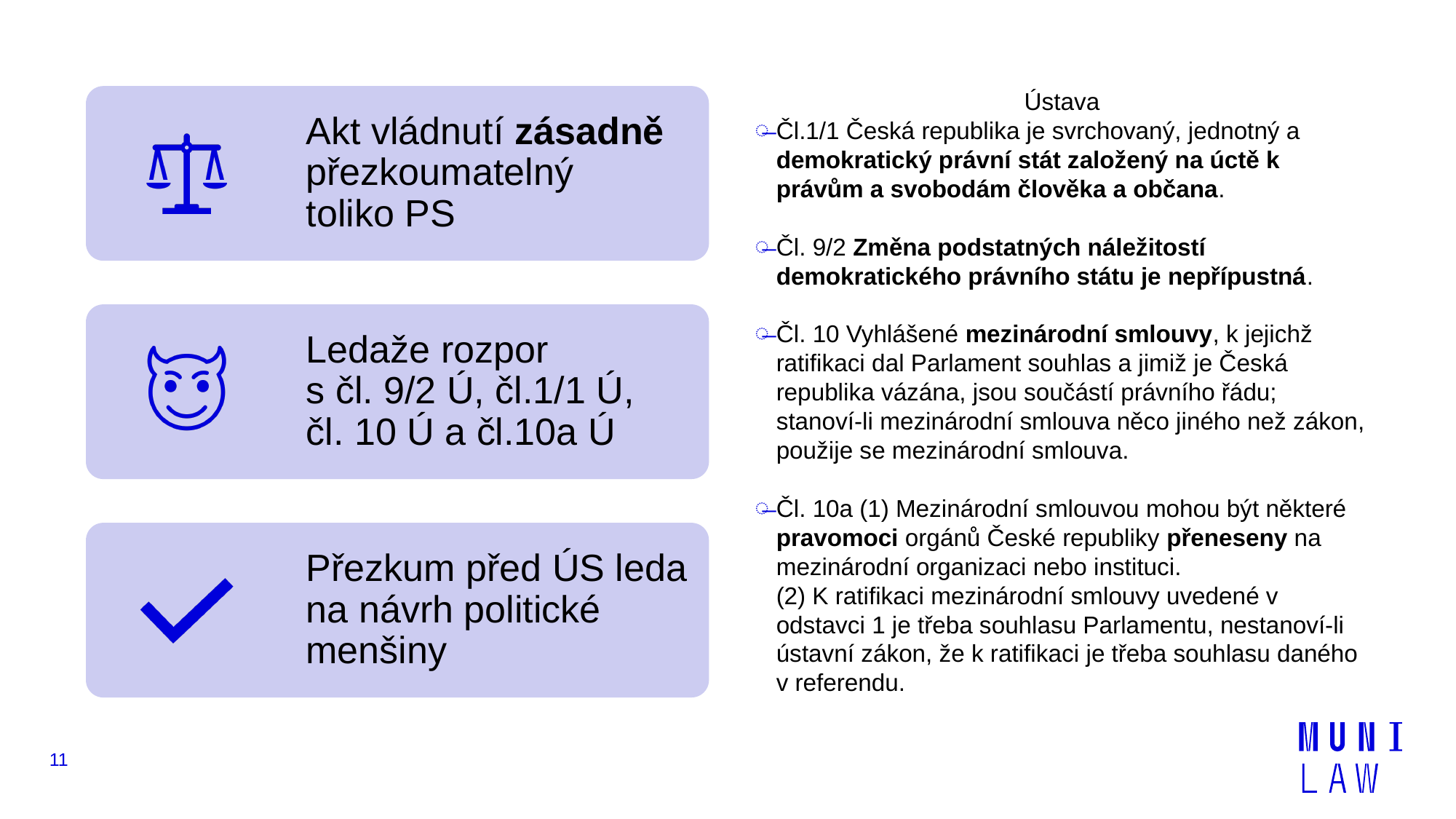

Akt vládnutí zásadně přezkoumatelný
toliko PS
Ledaže rozpor
s čl. 9/2 Ú, čl.1/1 Ú,
čl. 10 Ú a čl.10a Ú
Přezkum před ÚS leda na návrh politické menšiny
Ústava
Čl.1/1 Česká republika je svrchovaný, jednotný a demokratický právní stát založený na úctě k právům a svobodám člověka a občana.

Čl. 9/2 Změna podstatných náležitostí demokratického právního státu je nepřípustná.

Čl. 10 Vyhlášené mezinárodní smlouvy, k jejichž ratifikaci dal Parlament souhlas a jimiž je Česká republika vázána, jsou součástí právního řádu; stanoví-li mezinárodní smlouva něco jiného než zákon, použije se mezinárodní smlouva.

Čl. 10a (1) Mezinárodní smlouvou mohou být některé pravomoci orgánů České republiky přeneseny na mezinárodní organizaci nebo instituci.
(2) K ratifikaci mezinárodní smlouvy uvedené v odstavci 1 je třeba souhlasu Parlamentu, nestanoví-li ústavní zákon, že k ratifikaci je třeba souhlasu daného v referendu.

11